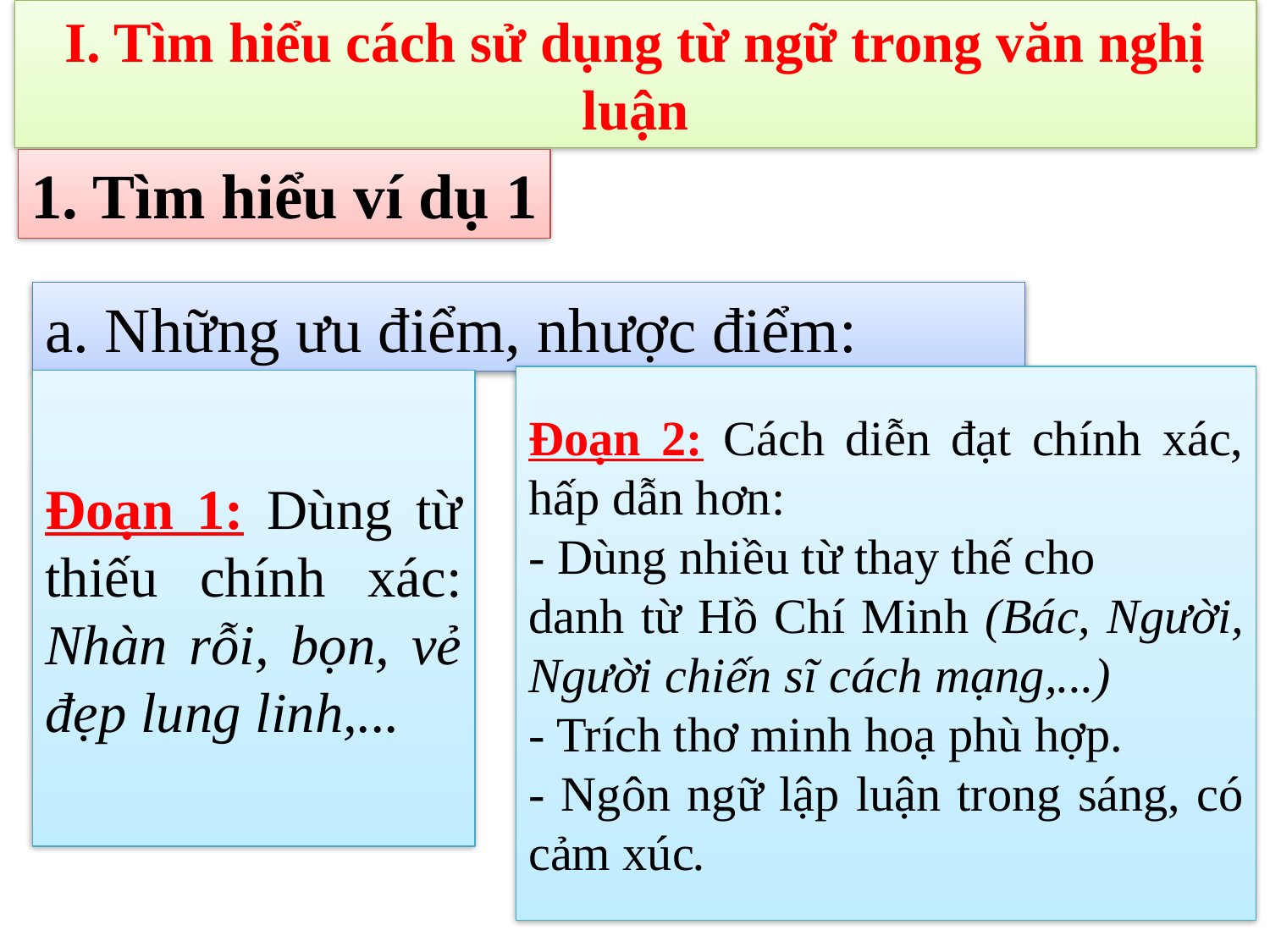

I. Tìm hiểu cách sử dụng từ ngữ trong văn nghị luận
1. Tìm hiểu ví dụ 1
a. Những ưu điểm, nhược điểm:
Đoạn 2: Cách diễn đạt chính xác, hấp dẫn hơn:
- Dùng nhiều từ thay thế cho
danh từ Hồ Chí Minh (Bác, Người, Người chiến sĩ cách mạng,...)
- Trích thơ minh hoạ phù hợp.
- Ngôn ngữ lập luận trong sáng, có cảm xúc.
Đoạn 1: Dùng từ thiếu chính xác: Nhàn rỗi, bọn, vẻ đẹp lung linh,...